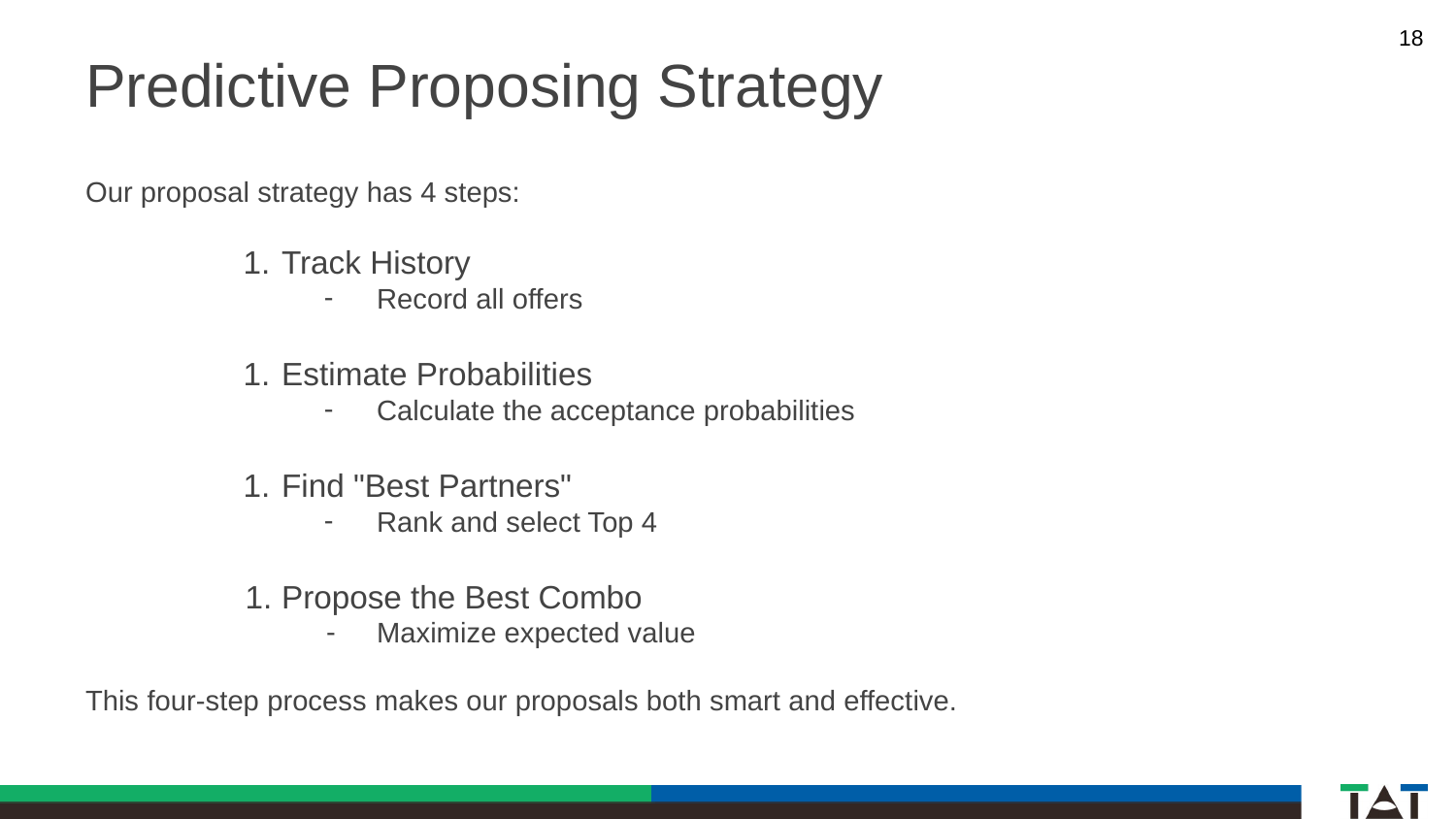

18
# Predictive Proposing Strategy
Our proposal strategy has 4 steps:

Track History
Record all offers
Estimate Probabilities
Calculate the acceptance probabilities
Find "Best Partners"
Rank and select Top 4
Propose the Best Combo
Maximize expected value

This four-step process makes our proposals both smart and effective.